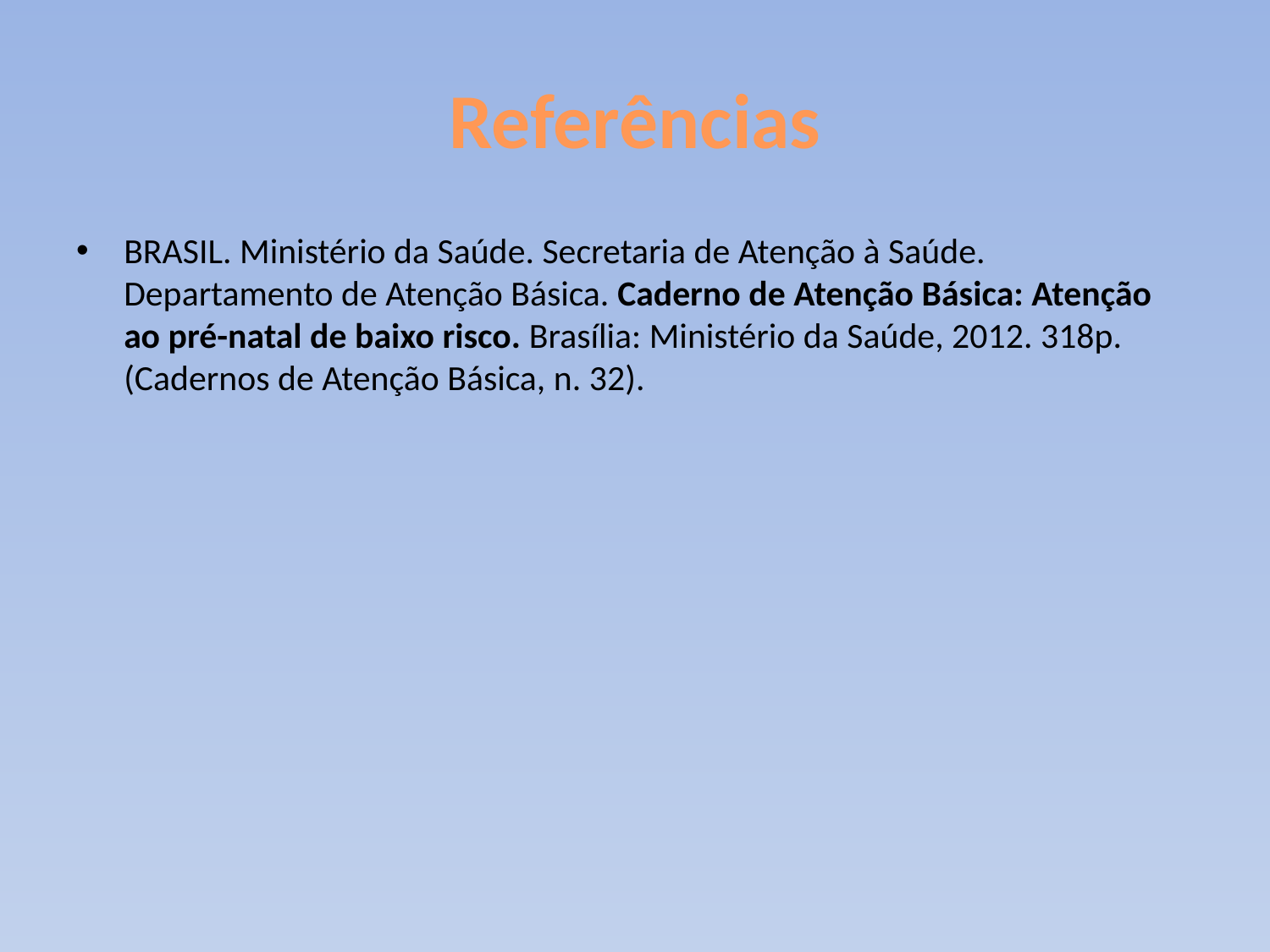

# Referências
BRASIL. Ministério da Saúde. Secretaria de Atenção à Saúde. Departamento de Atenção Básica. Caderno de Atenção Básica: Atenção ao pré-natal de baixo risco. Brasília: Ministério da Saúde, 2012. 318p. (Cadernos de Atenção Básica, n. 32).